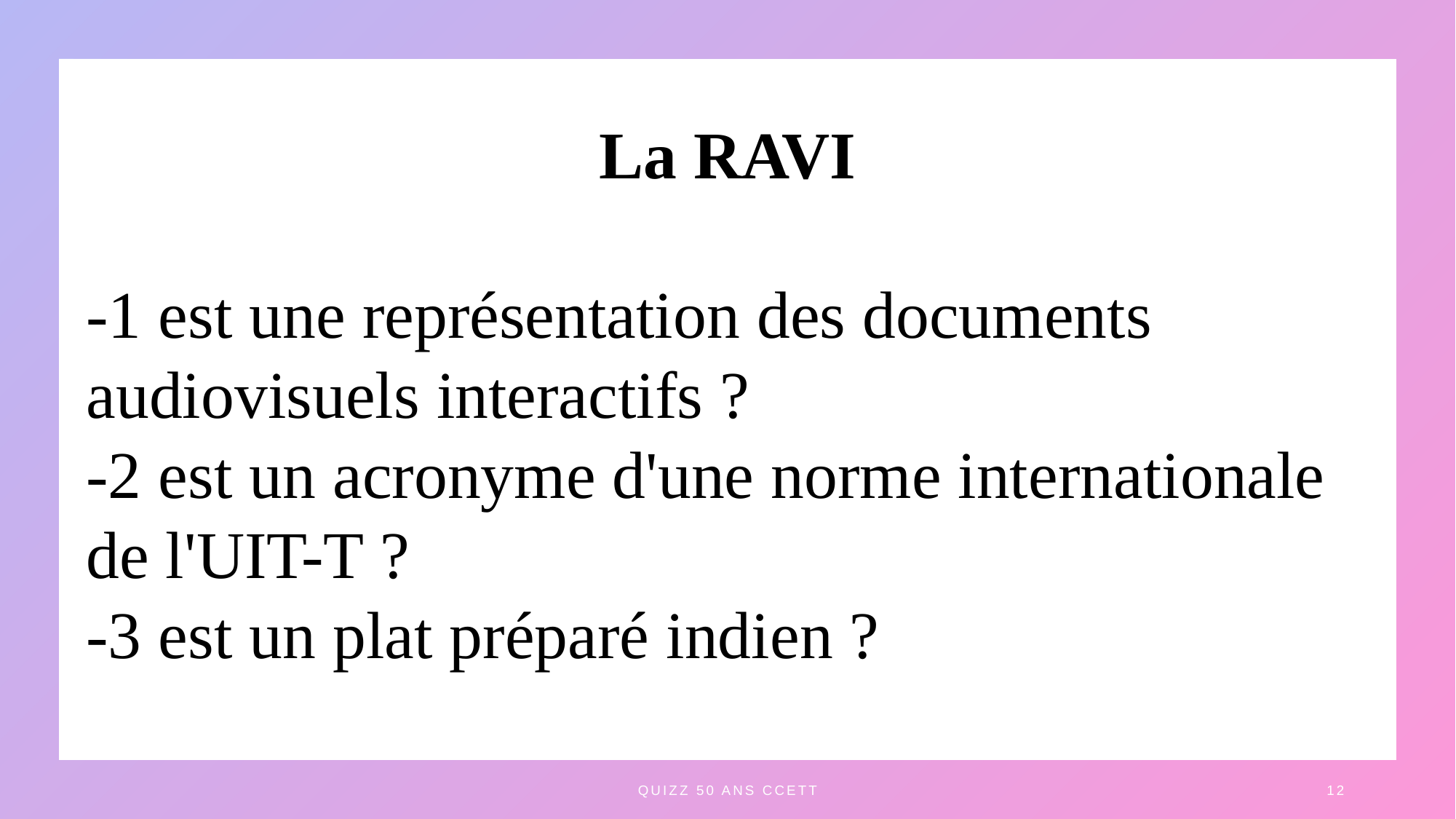

La RAVI

-1 est une représentation des documents audiovisuels interactifs ?
-2 est un acronyme d'une norme internationale de l'UIT-T ?
-3 est un plat préparé indien ?
quizz 50 ans CCETT
12